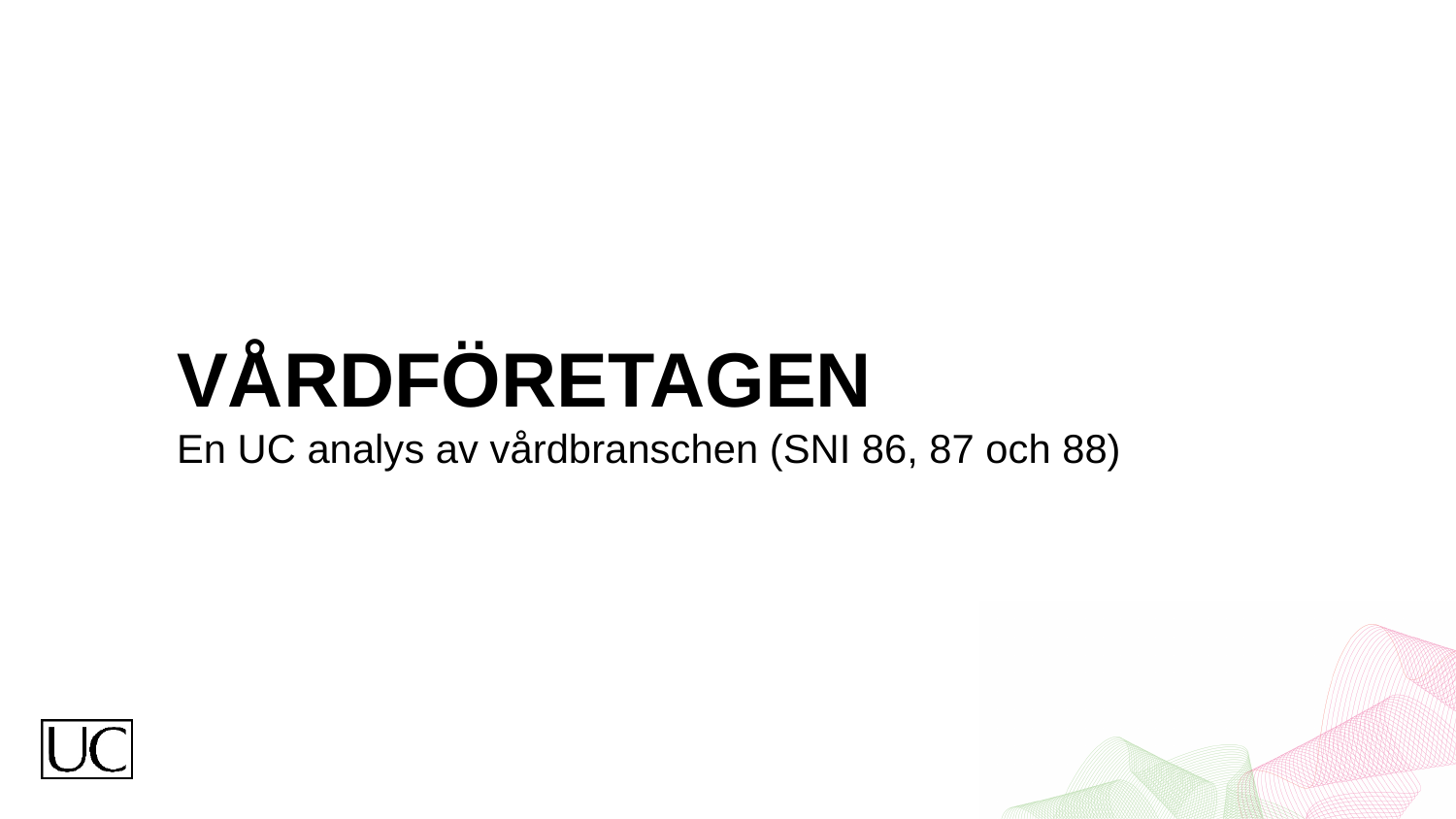

# Vårdföretagen
En UC analys av vårdbranschen (SNI 86, 87 och 88)